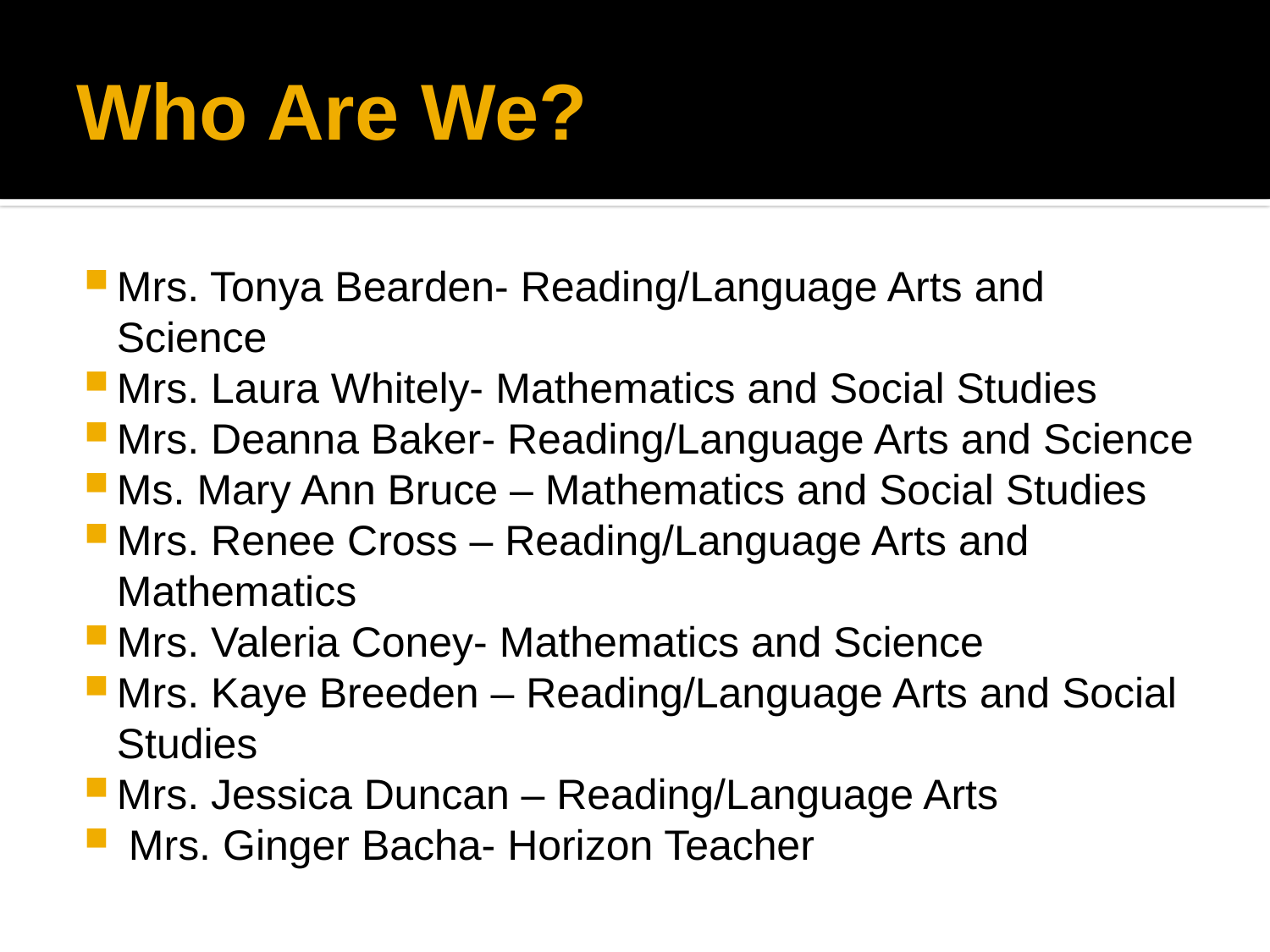

# Who Are We?
Mrs. Tonya Bearden- Reading/Language Arts and Science
Mrs. Laura Whitely- Mathematics and Social Studies
Mrs. Deanna Baker- Reading/Language Arts and Science
Ms. Mary Ann Bruce – Mathematics and Social Studies
Mrs. Renee Cross – Reading/Language Arts and Mathematics
Mrs. Valeria Coney- Mathematics and Science
Mrs. Kaye Breeden – Reading/Language Arts and Social Studies
Mrs. Jessica Duncan – Reading/Language Arts
 Mrs. Ginger Bacha- Horizon Teacher